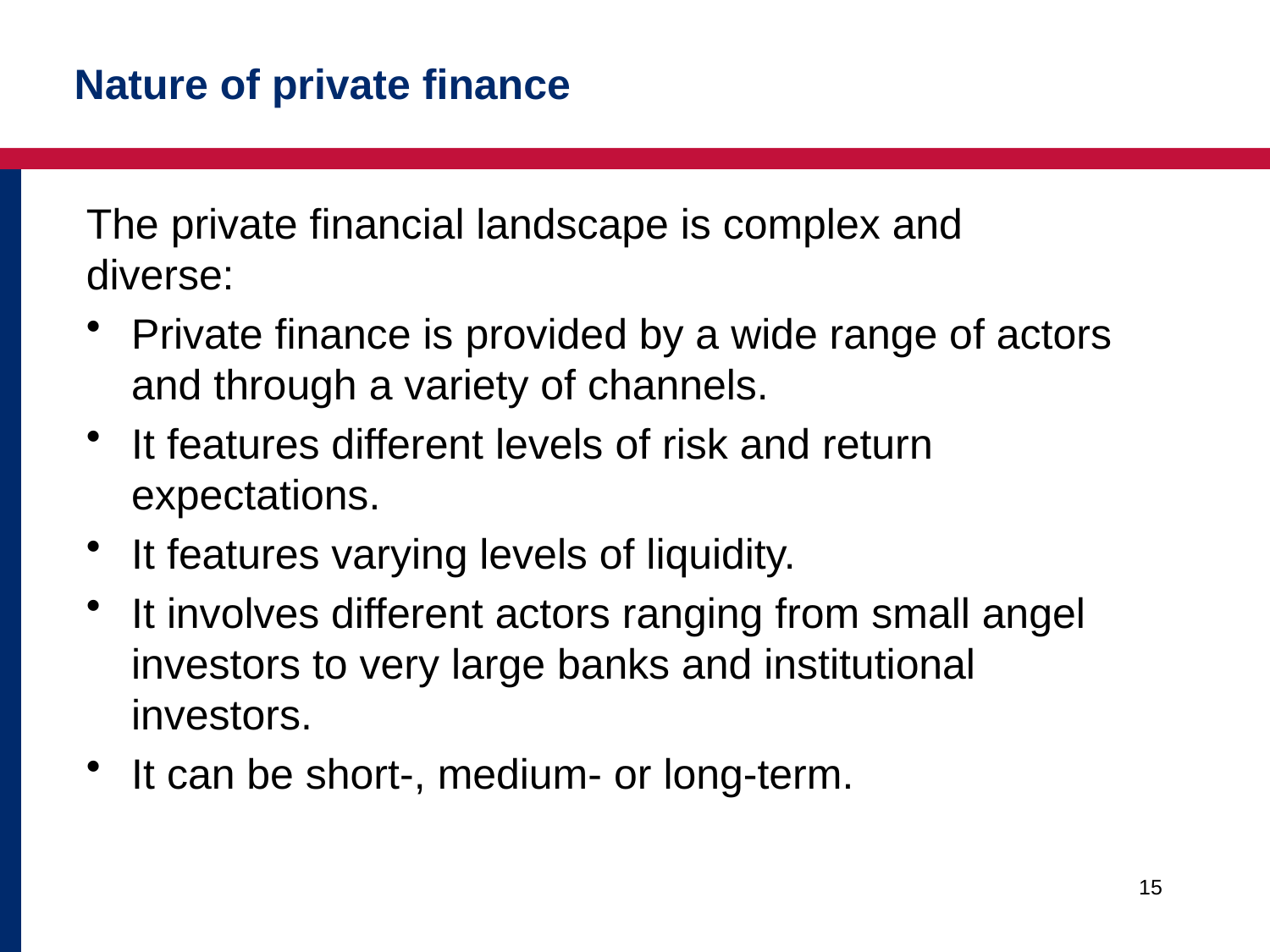

# Nature of private finance
The private financial landscape is complex and diverse:
Private finance is provided by a wide range of actors and through a variety of channels.
It features different levels of risk and return expectations.
It features varying levels of liquidity.
It involves different actors ranging from small angel investors to very large banks and institutional investors.
It can be short-, medium- or long-term.
15